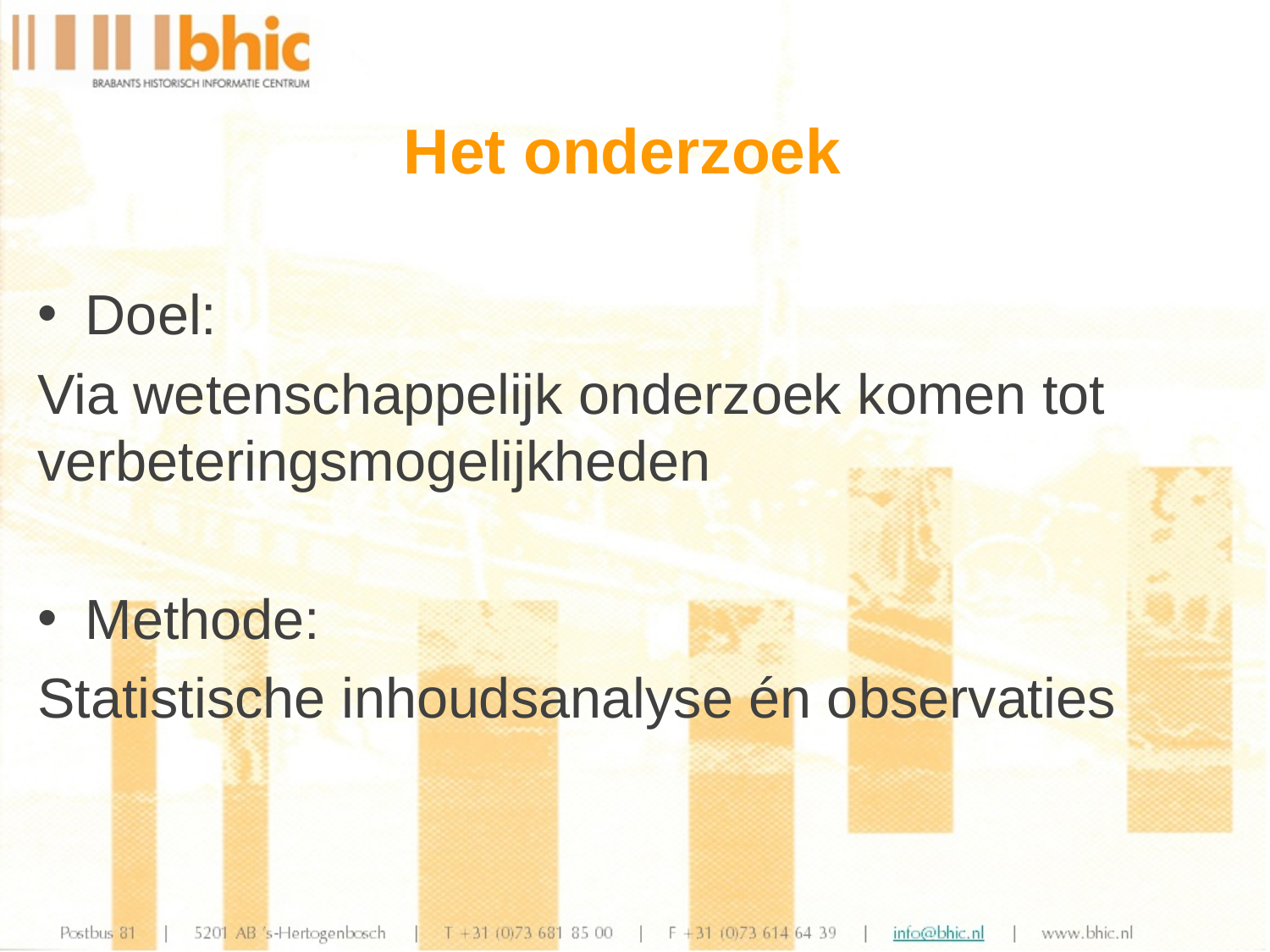

Het onderzoek

Doel:
Via wetenschappelijk onderzoek komen tot verbeteringsmogelijkheden

Methode:
Statistische inhoudsanalyse én observaties